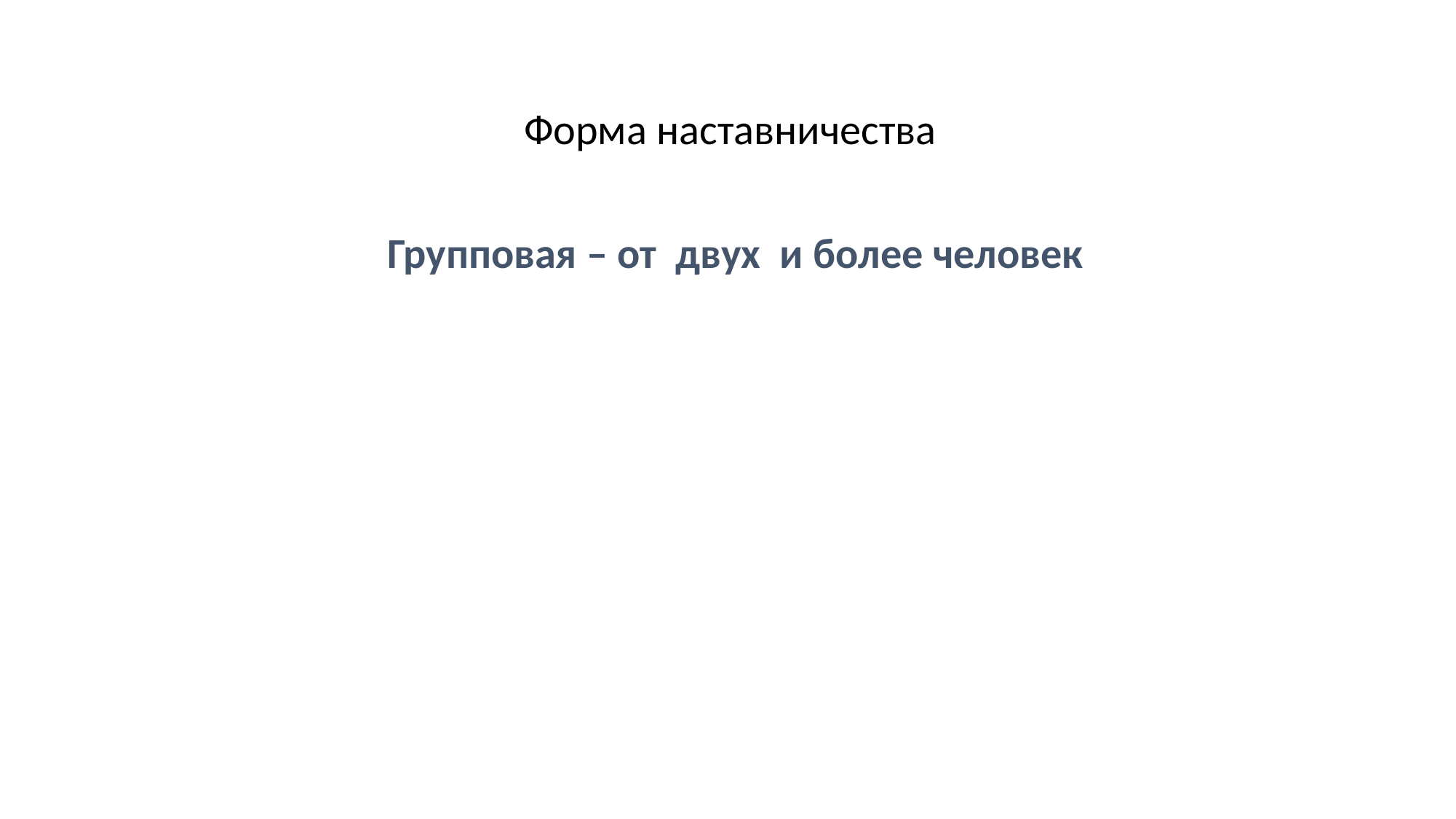

# Форма наставничества
Групповая – от  двух  и более человек